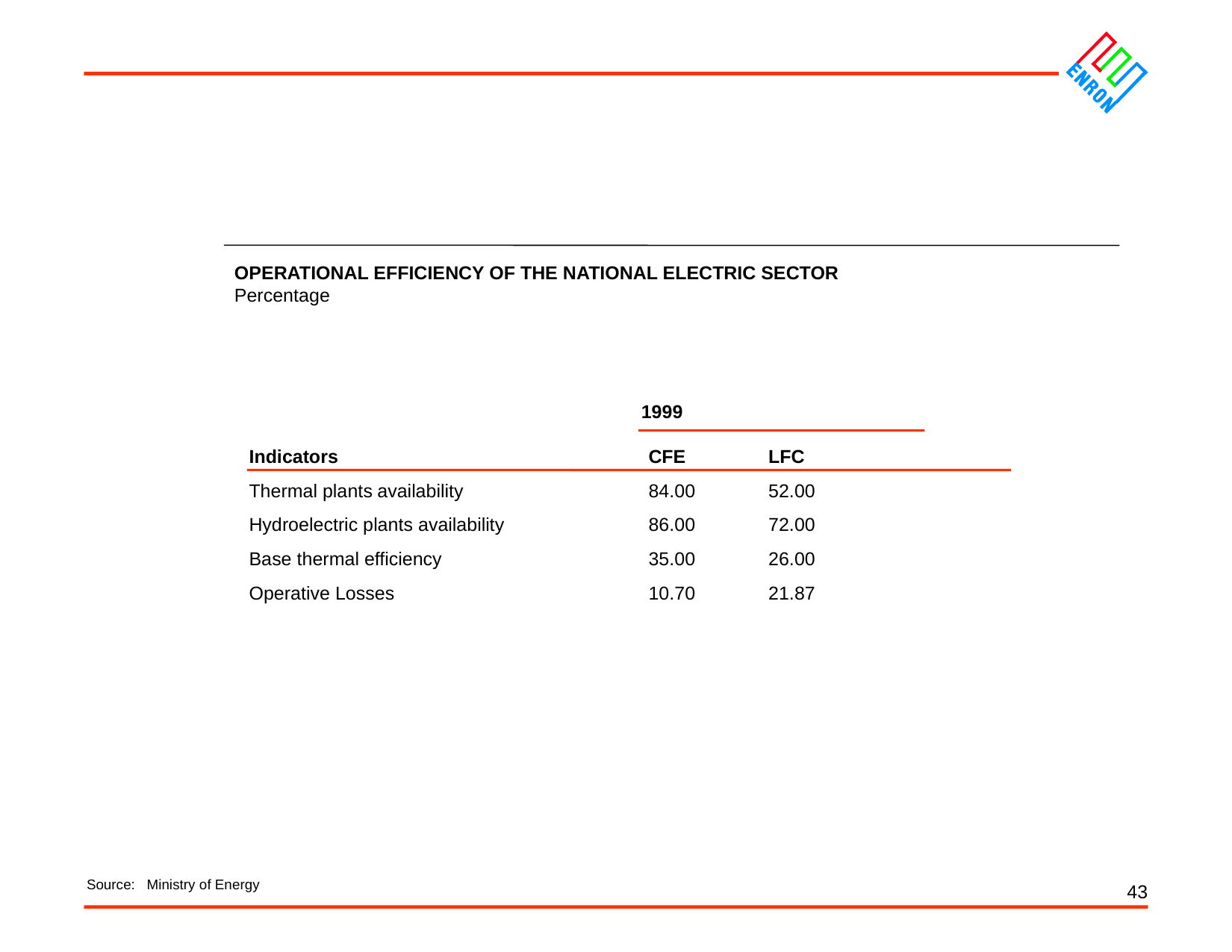

43
OPERATIONAL EFFICIENCY OF THE NATIONAL ELECTRIC SECTOR
Percentage
1999

Indicators
Thermal plants availability
Hydroelectric plants availability
Base thermal efficiency
Operative Losses
CFE
84.00
86.00
35.00
10.70
LFC
52.00
72.00
26.00
21.87

Source:   Ministry of Energy